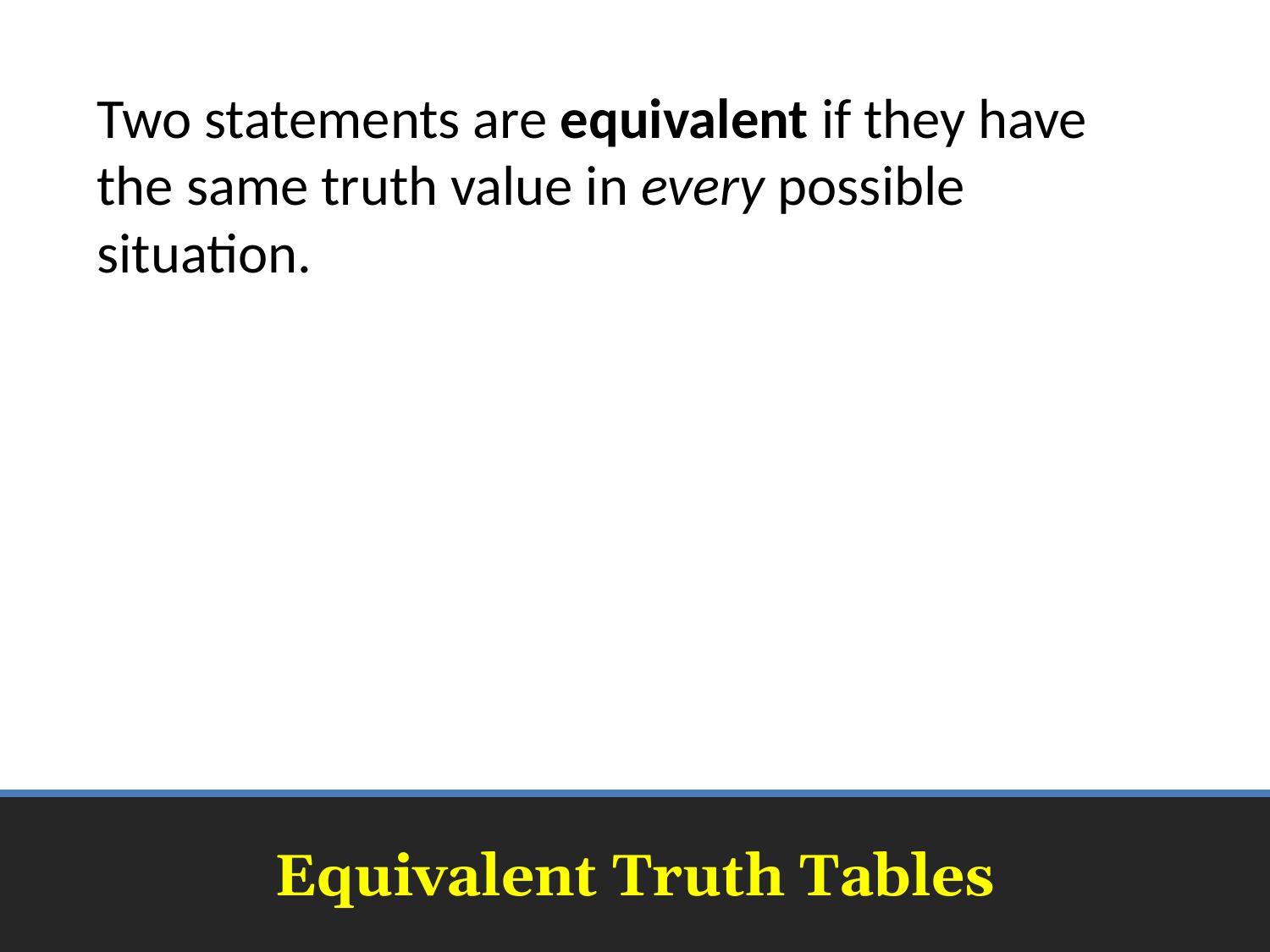

Two statements are equivalent if they have the same truth value in every possible situation.
# Equivalent Truth Tables